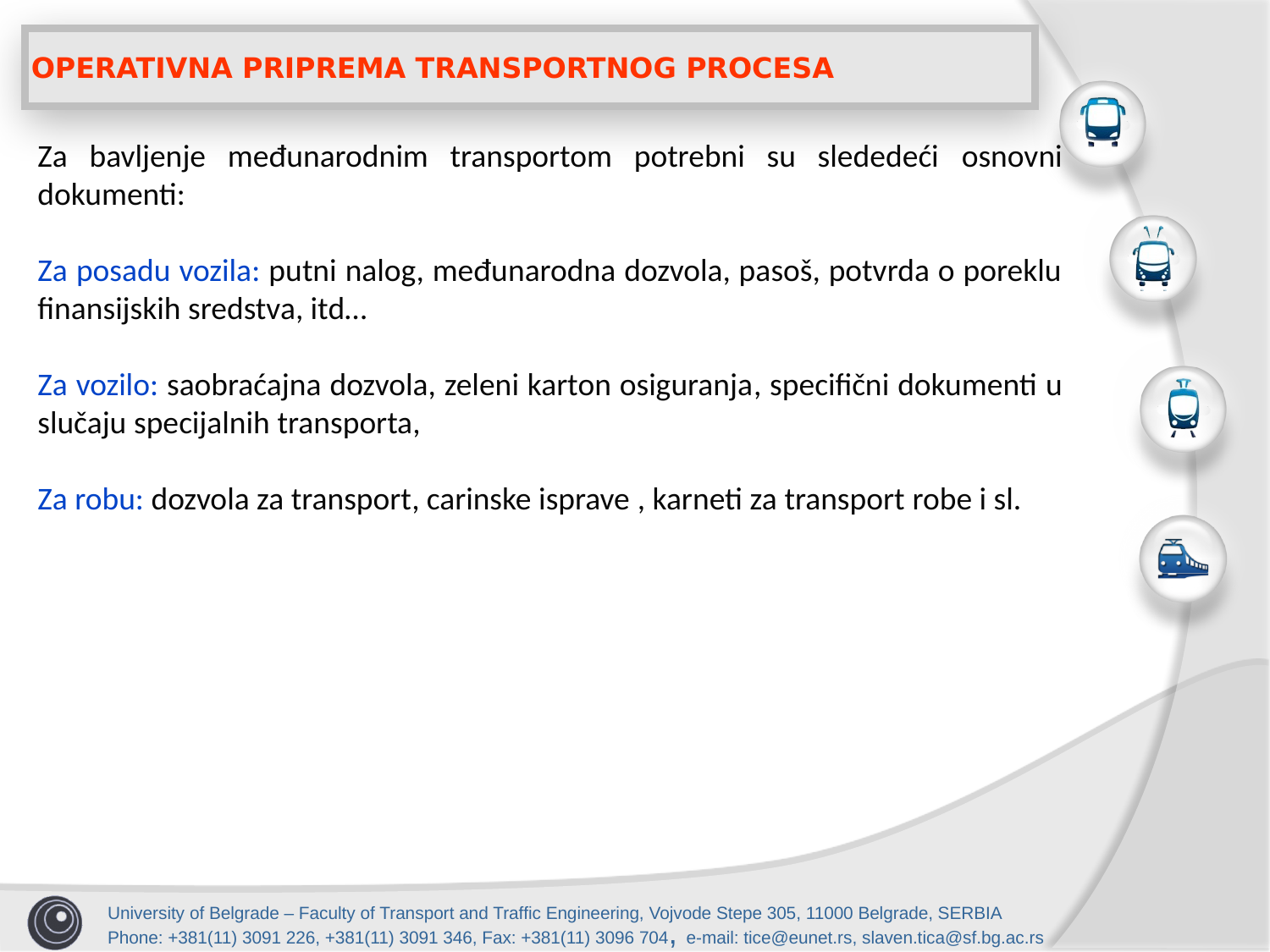

OPERATIVNA PRIPREMA TRANSPORTNOG PROCESA
Za bavljenje međunarodnim transportom potrebni su slededeći osnovni dokumenti:

Za posadu vozila: putni nalog, međunarodna dozvola, pasoš, potvrda o poreklu finansijskih sredstva, itd…

Za vozilo: saobraćajna dozvola, zeleni karton osiguranja, specifični dokumenti u slučaju specijalnih transporta,

Za robu: dozvola za transport, carinske isprave , karneti za transport robe i sl.